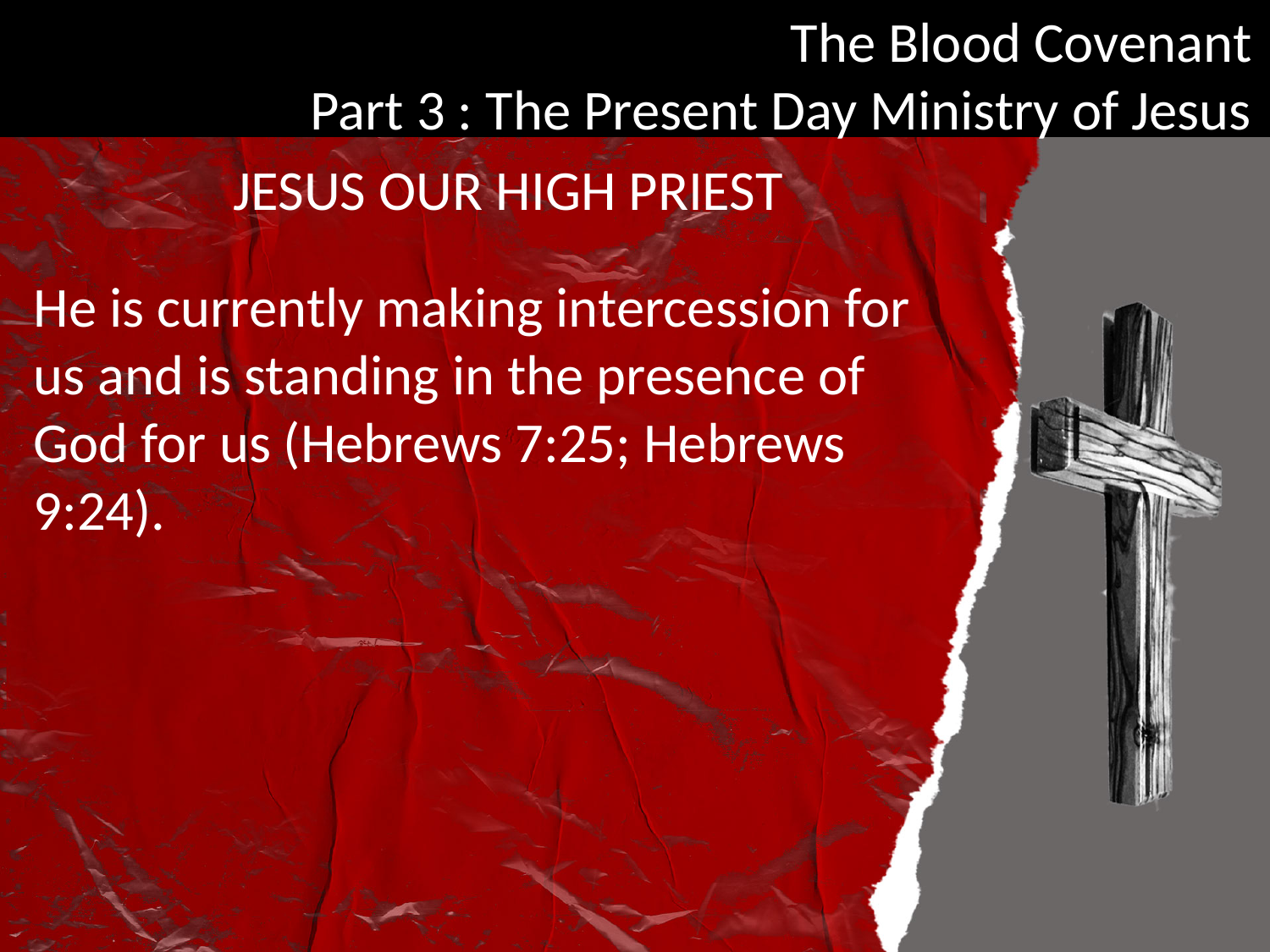

JESUS OUR HIGH PRIEST
He is currently making intercession for us and is standing in the presence of God for us (Hebrews 7:25; Hebrews 9:24).